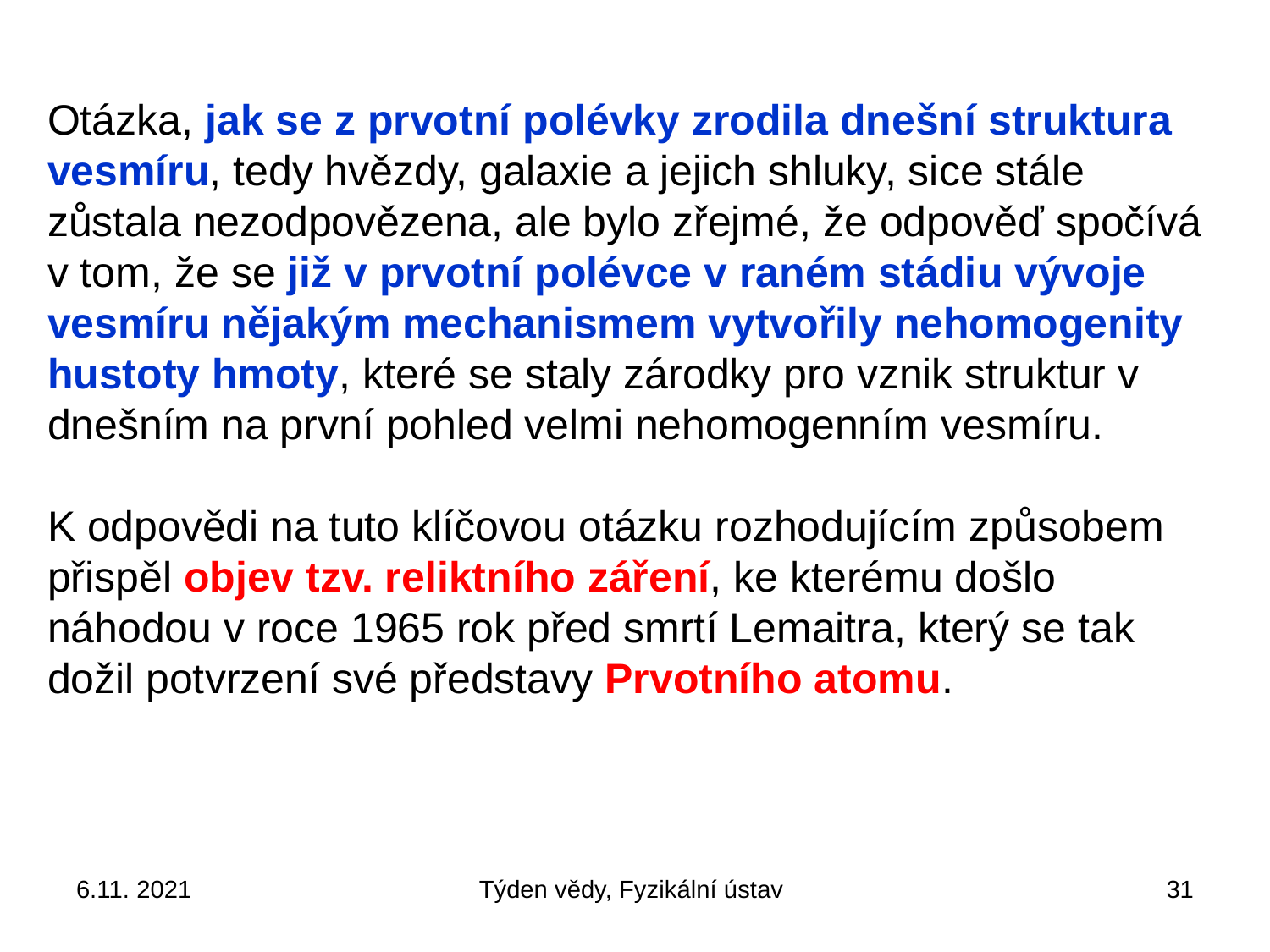

Otázka, jak se z prvotní polévky zrodila dnešní struktura vesmíru, tedy hvězdy, galaxie a jejich shluky, sice stále zůstala nezodpovězena, ale bylo zřejmé, že odpověď spočívá v tom, že se již v prvotní polévce v raném stádiu vývoje vesmíru nějakým mechanismem vytvořily nehomogenity hustoty hmoty, které se staly zárodky pro vznik struktur v dnešním na první pohled velmi nehomogenním vesmíru.

K odpovědi na tuto klíčovou otázku rozhodujícím způsobem
přispěl objev tzv. reliktního záření, ke kterému došlo náhodou v roce 1965 rok před smrtí Lemaitra, který se tak dožil potvrzení své představy Prvotního atomu.
6.11. 2021
Týden vědy, Fyzikální ústav
31